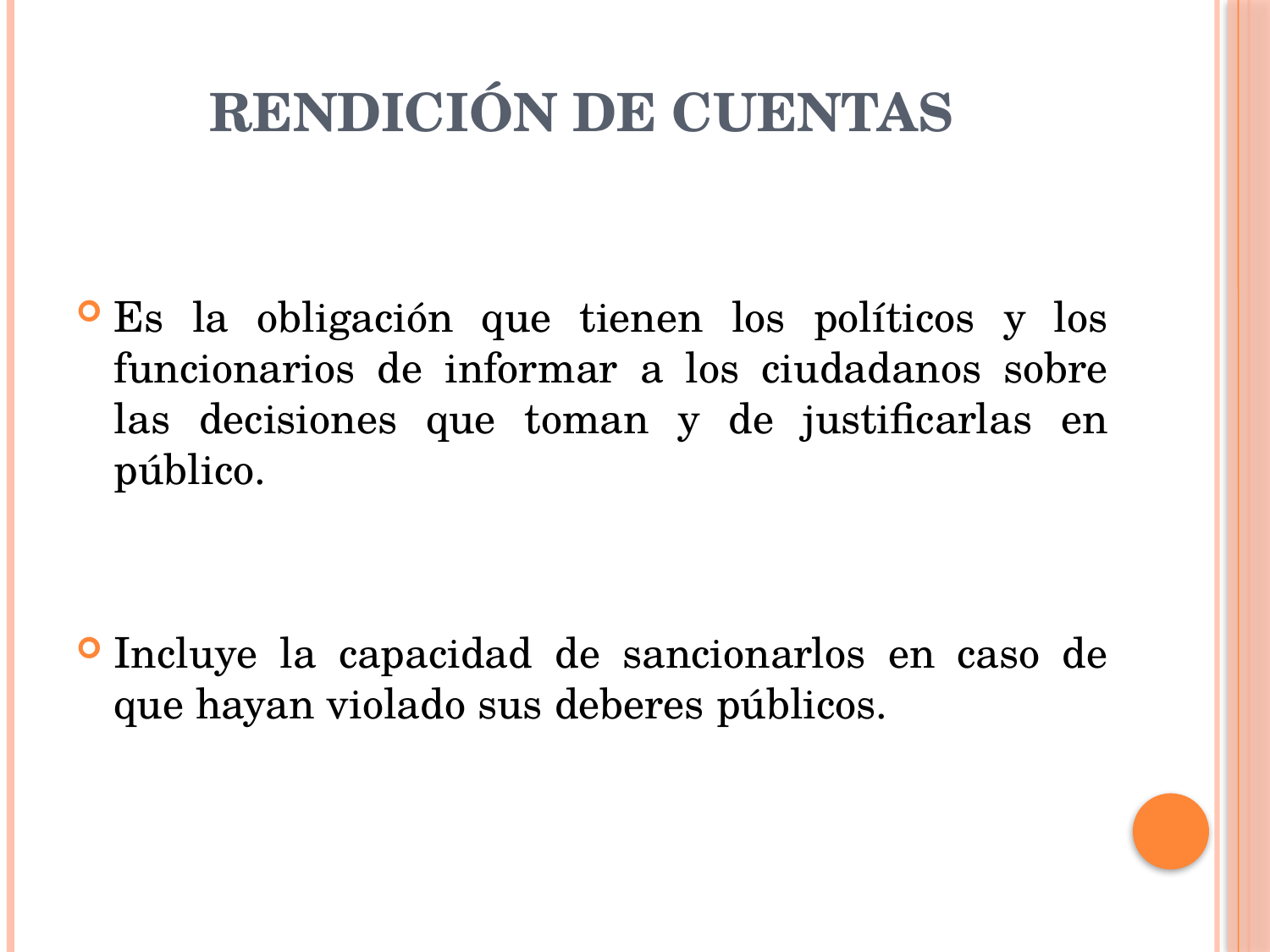

# Rendición de cuentas

Es la obligación que tienen los políticos y los funcionarios de informar a los ciudadanos sobre las decisiones que toman y de justificarlas en público.

Incluye la capacidad de sancionarlos en caso de que hayan violado sus deberes públicos.